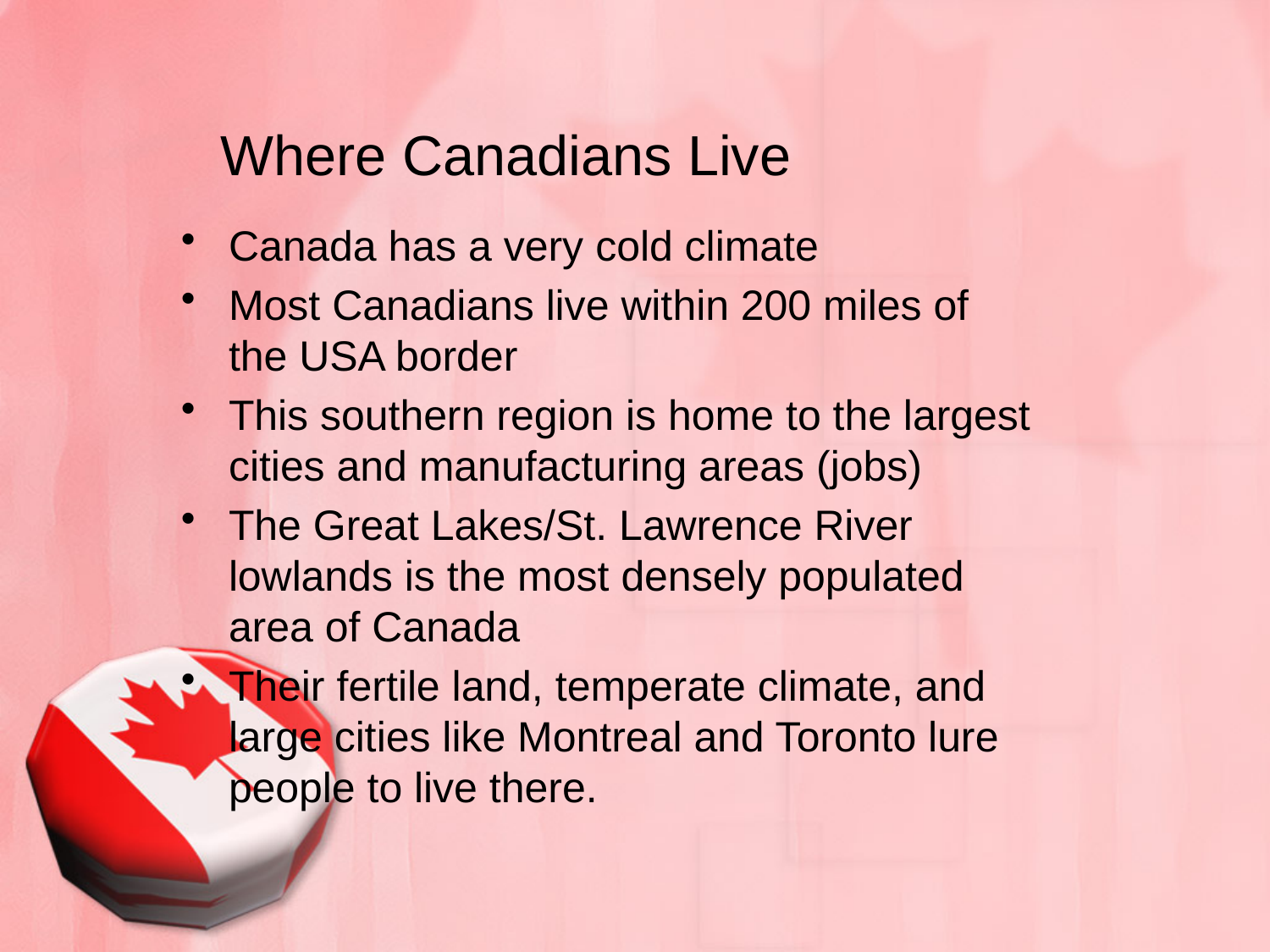

# Where Canadians Live
Canada has a very cold climate
Most Canadians live within 200 miles of the USA border
This southern region is home to the largest cities and manufacturing areas (jobs)
The Great Lakes/St. Lawrence River lowlands is the most densely populated area of Canada
Their fertile land, temperate climate, and large cities like Montreal and Toronto lure people to live there.